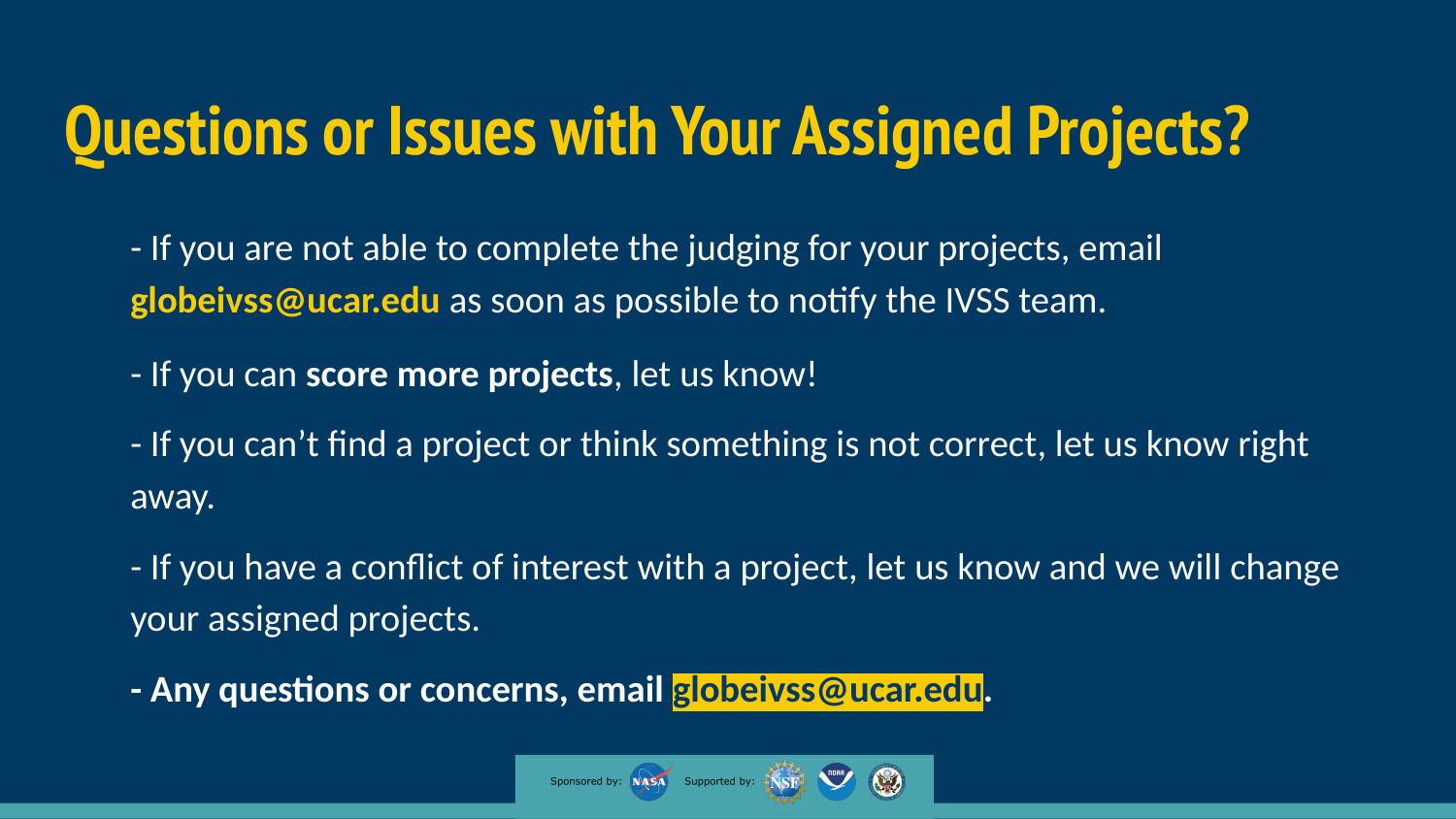

# Questions or Issues with Your Assigned Projects?
- If you are not able to complete the judging for your projects, email globeivss@ucar.edu as soon as possible to notify the IVSS team.
- If you can score more projects, let us know!
- If you can’t find a project or think something is not correct, let us know right away.
- If you have a conflict of interest with a project, let us know and we will change your assigned projects.
- Any questions or concerns, email globeivss@ucar.edu.